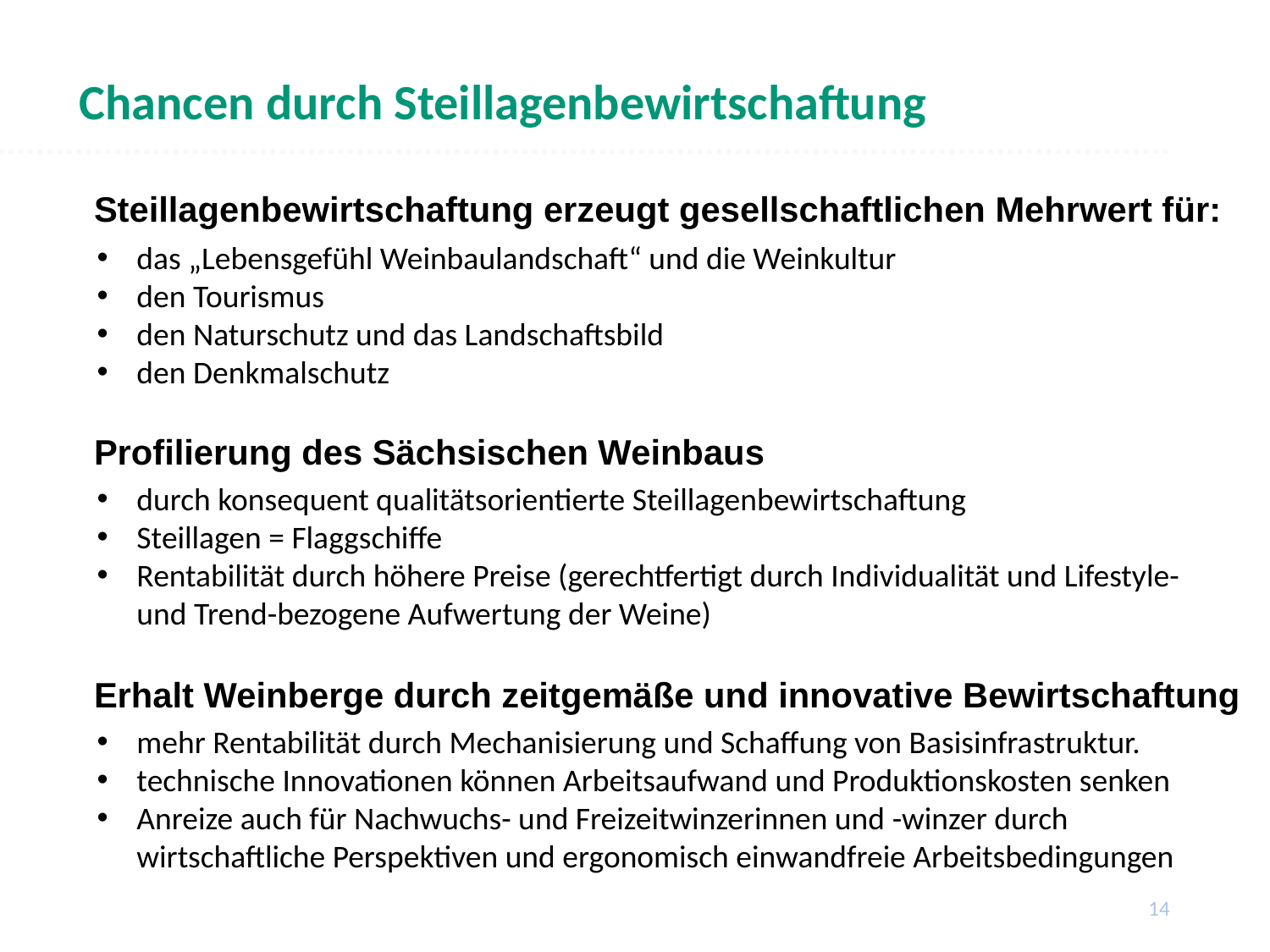

Chancen durch Steillagenbewirtschaftung
| Steillagenbewirtschaftung erzeugt gesellschaftlichen Mehrwert für: |
| --- |
|  |
das „Lebensgefühl Weinbaulandschaft“ und die Weinkultur
den Tourismus
den Naturschutz und das Landschaftsbild
den Denkmalschutz
| Profilierung des Sächsischen Weinbaus |
| --- |
|  |
durch konsequent qualitätsorientierte Steillagenbewirtschaftung
Steillagen = Flaggschiffe
Rentabilität durch höhere Preise (gerechtfertigt durch Individualität und Lifestyle- und Trend-bezogene Aufwertung der Weine)
| Erhalt Weinberge durch zeitgemäße und innovative Bewirtschaftung |
| --- |
|  |
mehr Rentabilität durch Mechanisierung und Schaffung von Basisinfrastruktur.
technische Innovationen können Arbeitsaufwand und Produktionskosten senken
Anreize auch für Nachwuchs- und Freizeitwinzerinnen und -winzer durch wirtschaftliche Perspektiven und ergonomisch einwandfreie Arbeitsbedingungen
14